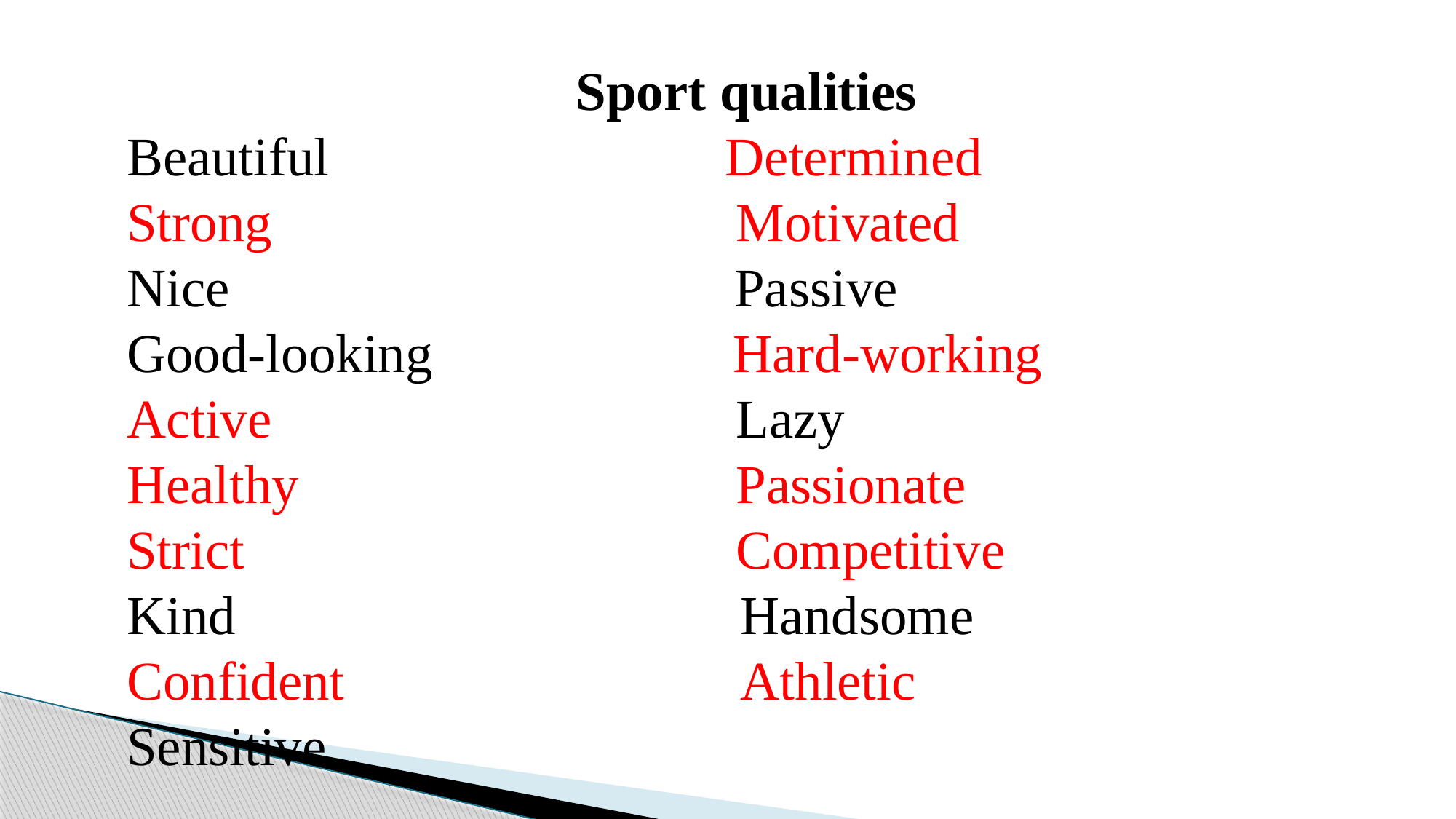

Sport qualities
Beautiful                             Determined
Strong                                  Motivated
Nice                                     Passive
Good-looking                      Hard-working
Active                                  Lazy
Healthy                                Passionate
Strict                                    Competitive
Kind                                     Handsome
Confident                             Athletic
Sensitive